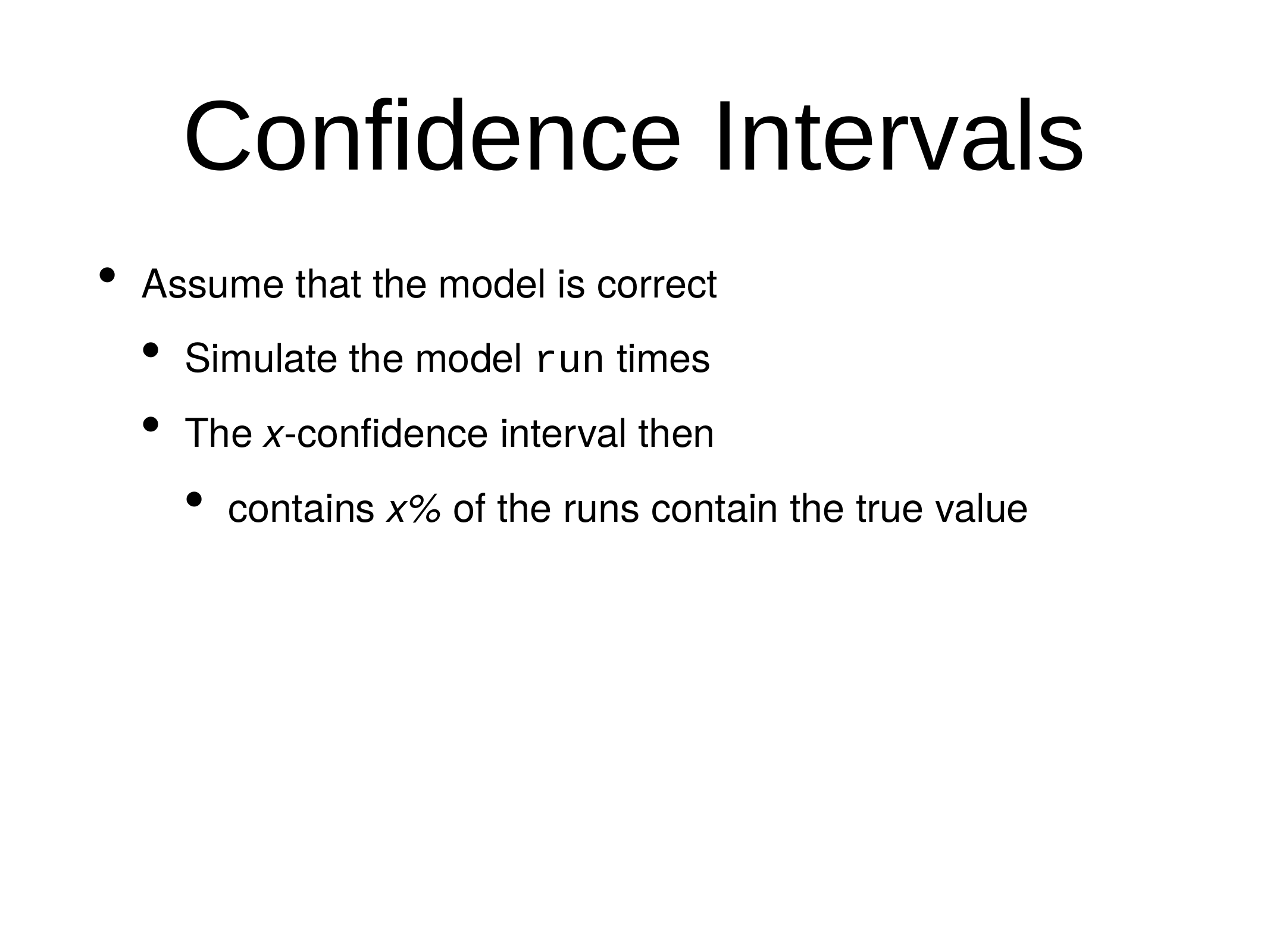

# Confidence Intervals
Assume that the model is correct
Simulate the model run times
The x-confidence interval then
contains x% of the runs contain the true value